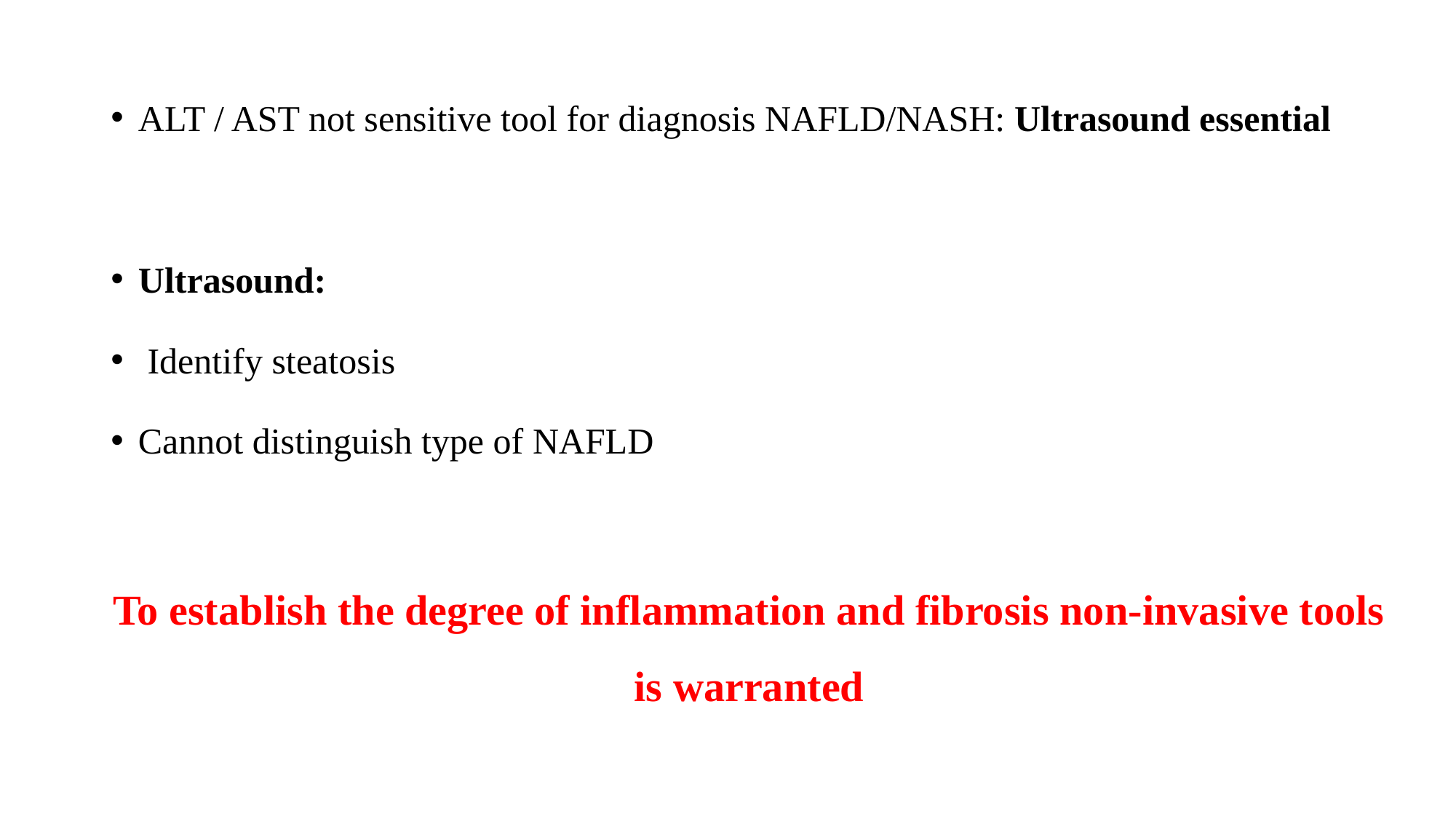

ALT / AST not sensitive tool for diagnosis NAFLD/NASH: Ultrasound essential

Ultrasound:
 Identify steatosis
Cannot distinguish type of NAFLD

To establish the degree of inflammation and fibrosis non-invasive tools is warranted